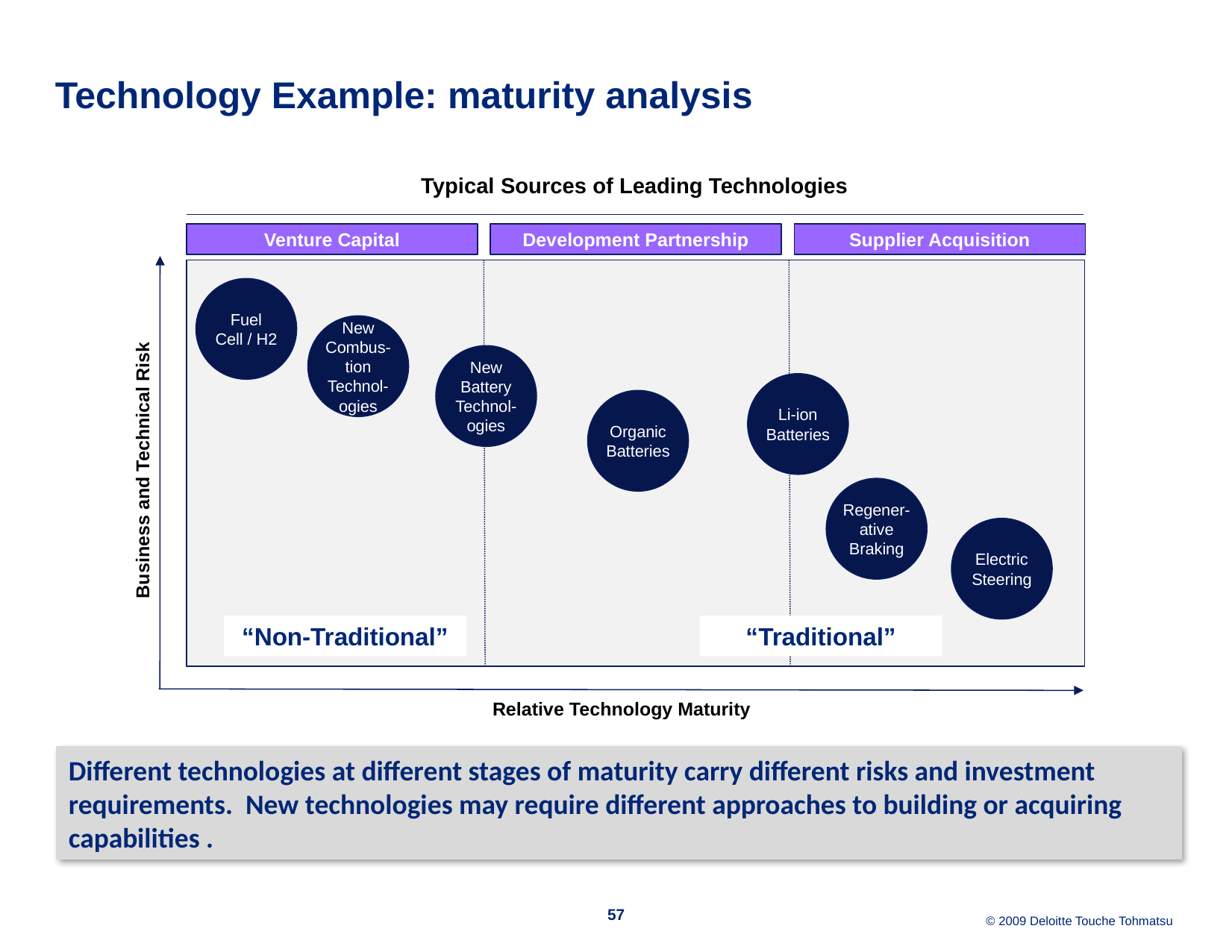

# Technology Example: maturity analysis
Typical Sources of Leading Technologies
Venture Capital
Development Partnership
Supplier Acquisition

Fuel Cell / H2
New Combus-tion Technol-ogies
New Battery Technol-ogies
Li-ion Batteries
Organic Batteries
Business and Technical Risk
Regener-ative Braking
Electric Steering
“Non-Traditional”
“Traditional”
Relative Technology Maturity
Different technologies at different stages of maturity carry different risks and investment requirements.  New technologies may require different approaches to building or acquiring capabilities .
57